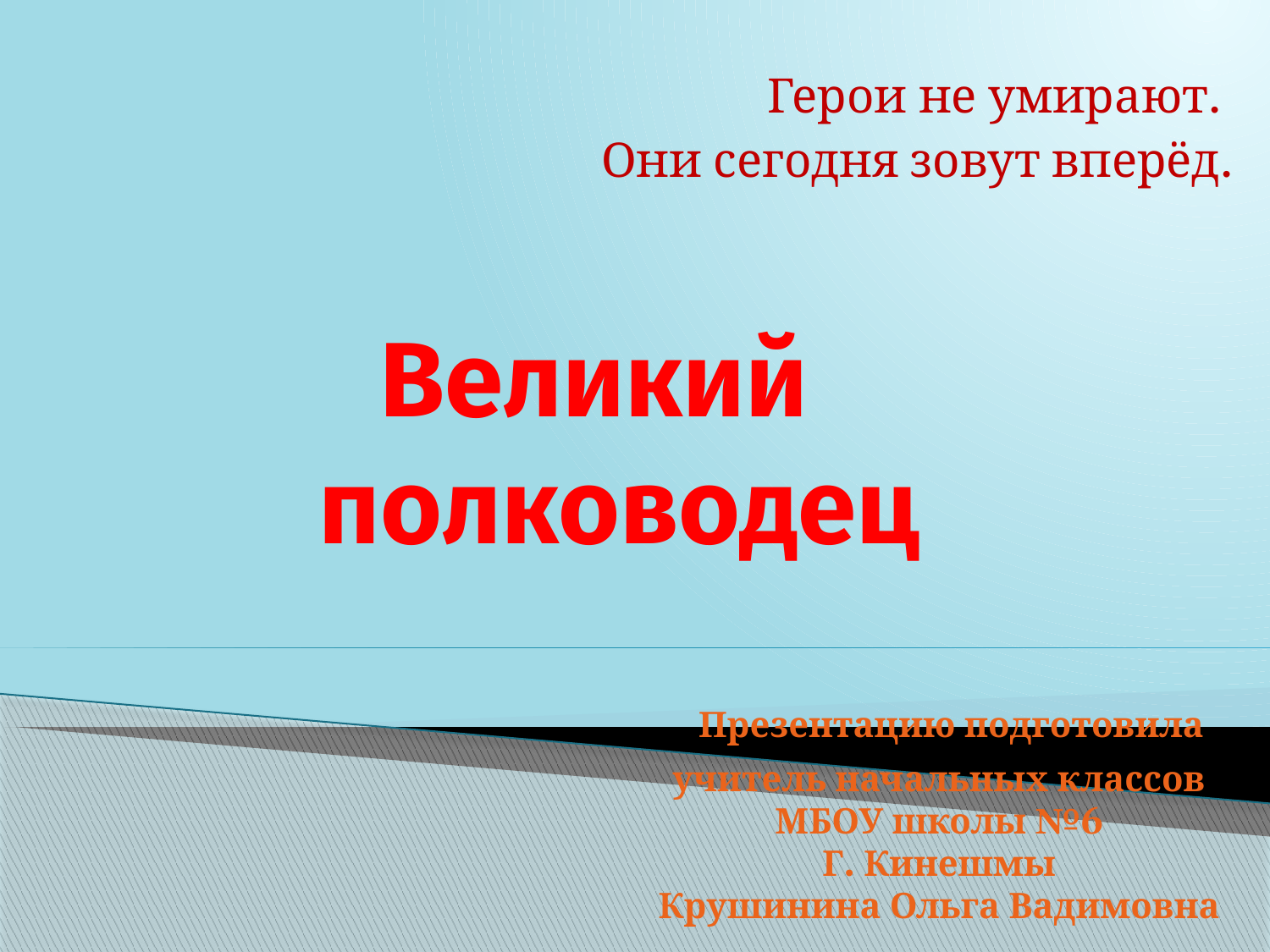

Герои не умирают.
Они сегодня зовут вперёд.
# Великий   полководец
 Презентацию подготовила
учитель начальных классов
МБОУ школы №6
Г. Кинешмы
Крушинина Ольга Вадимовна